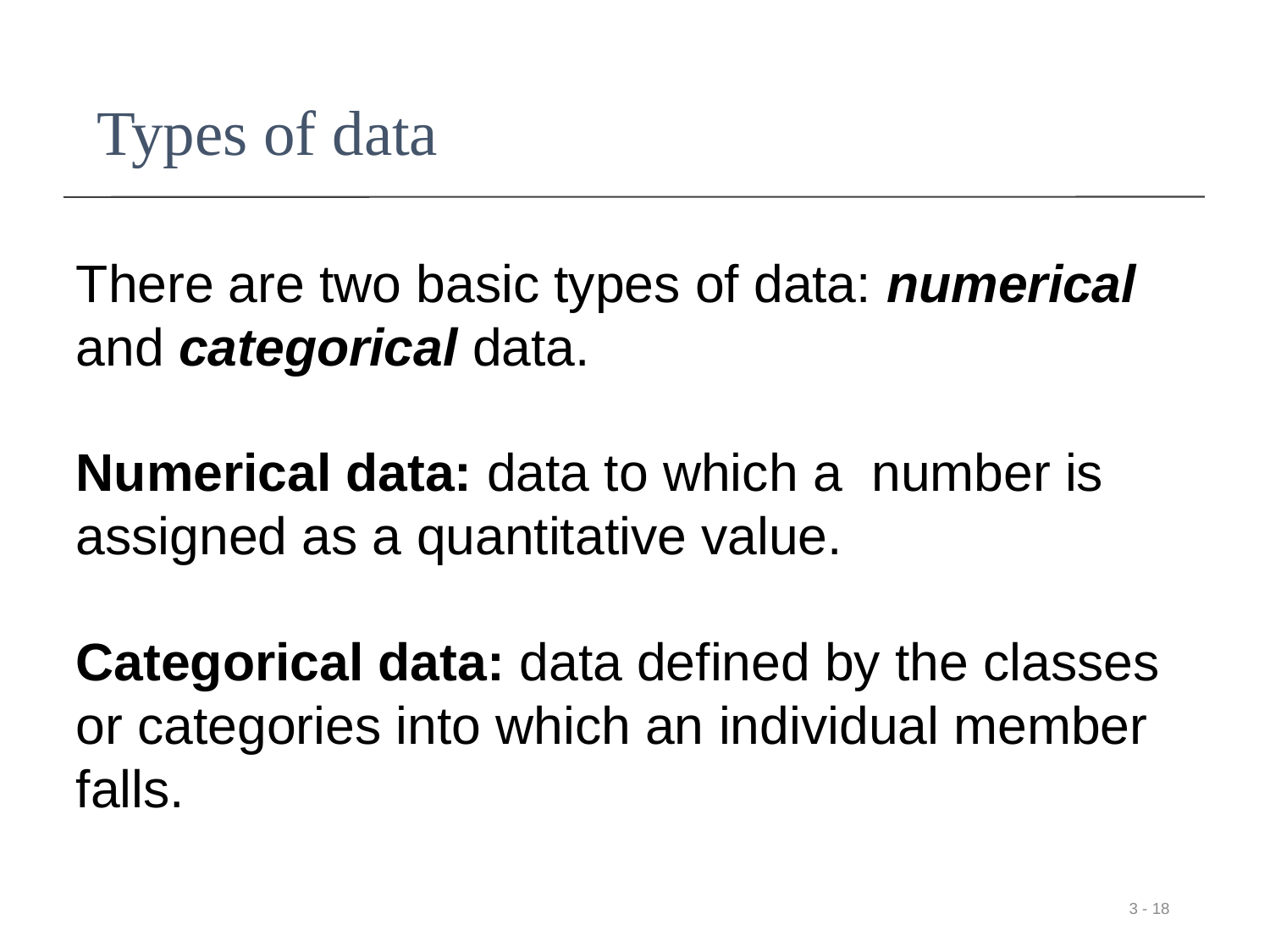

Types of data
There are two basic types of data: numerical and categorical data.

Numerical data: data to which a  number is assigned as a quantitative value.

Categorical data: data defined by the classes or categories into which an individual member falls.
3 - 18